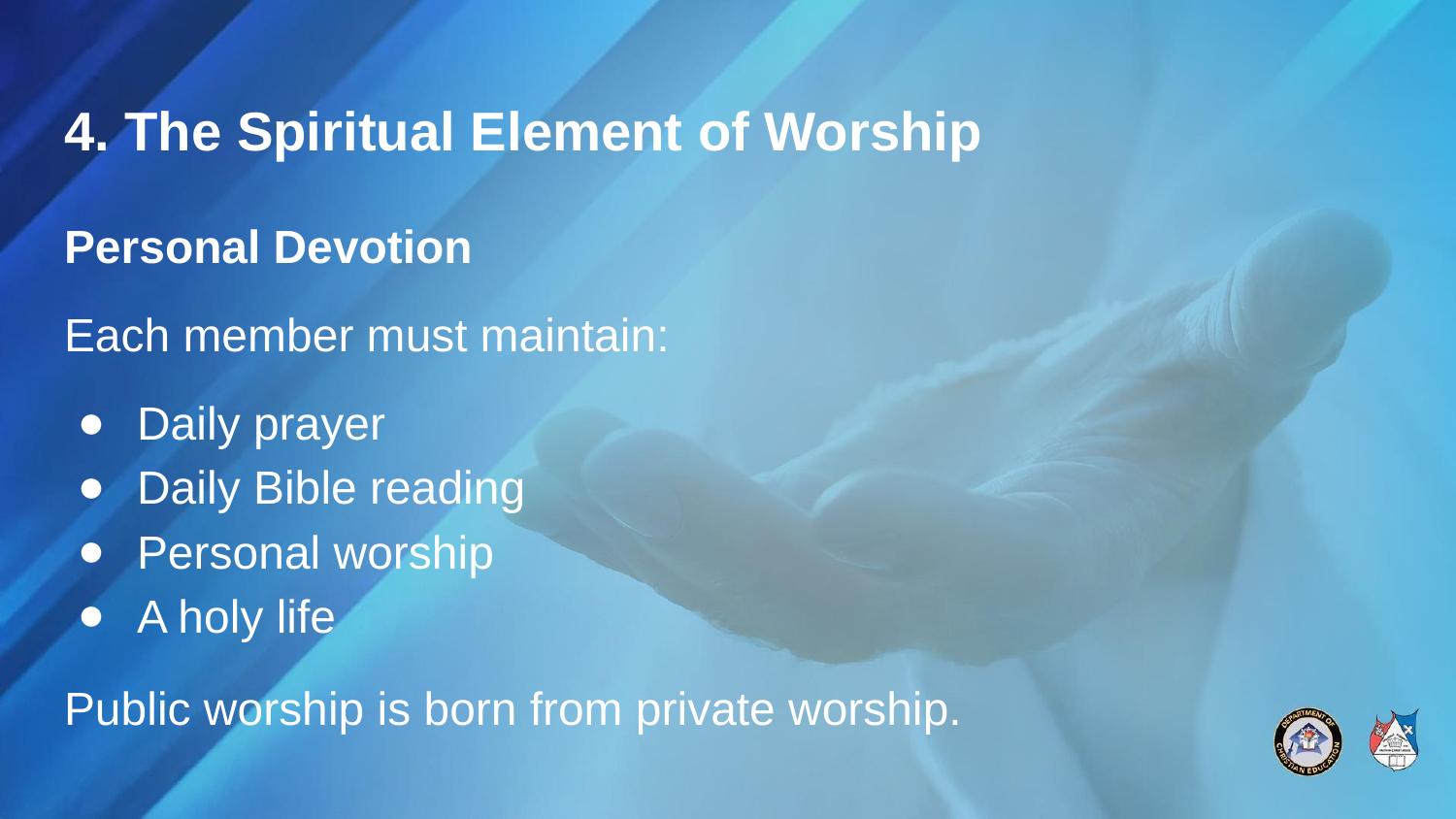

# 4. The Spiritual Element of Worship
Personal Devotion
Each member must maintain:
Daily prayer
Daily Bible reading
Personal worship
A holy life
Public worship is born from private worship.